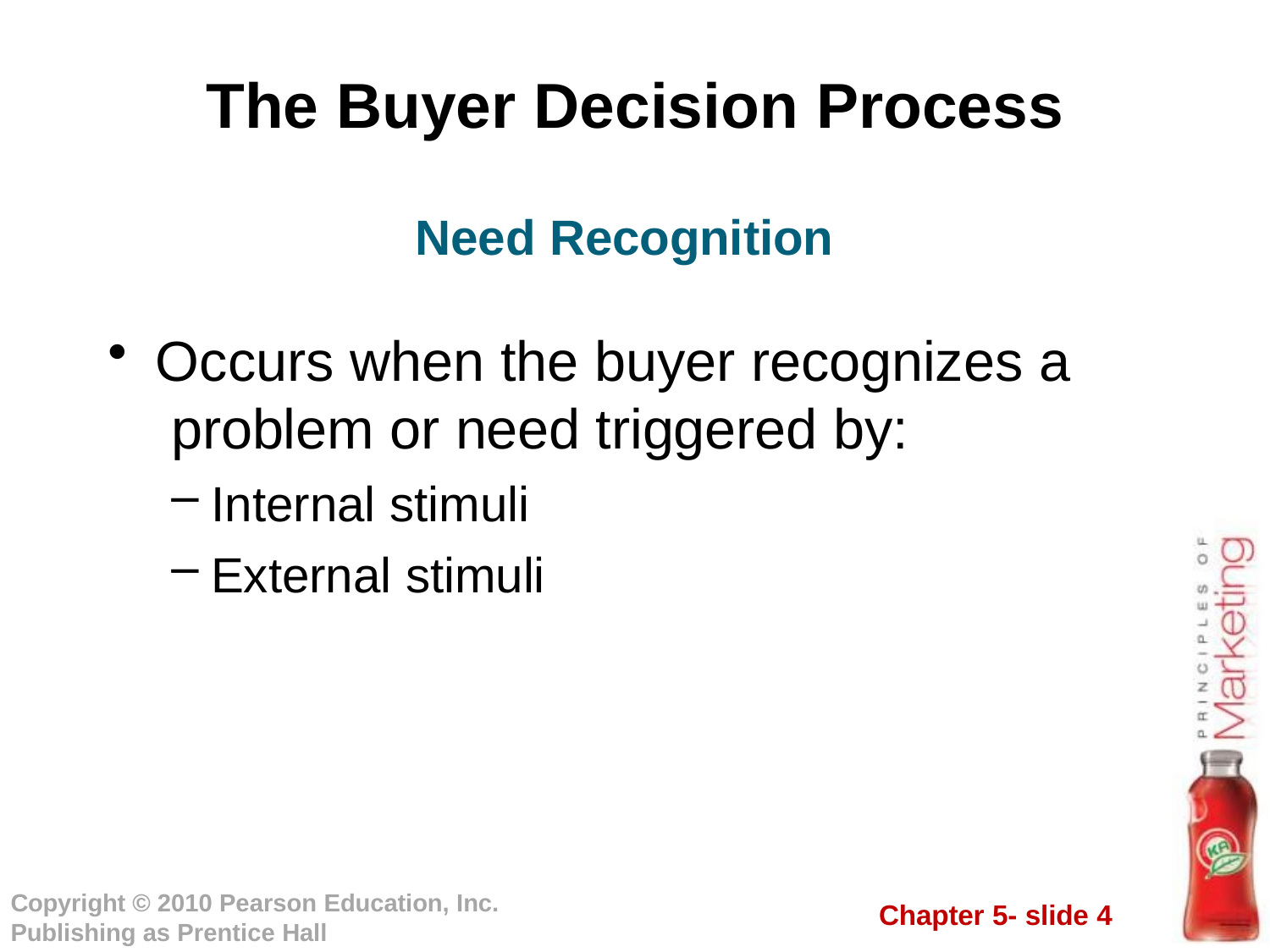

# The Buyer Decision Process
Need Recognition

Occurs when the buyer recognizes a  problem or need triggered by:
Internal stimuli
External stimuli
Copyright © 2010 Pearson Education, Inc.
Publishing as Prentice Hall
Chapter 5- slide 4